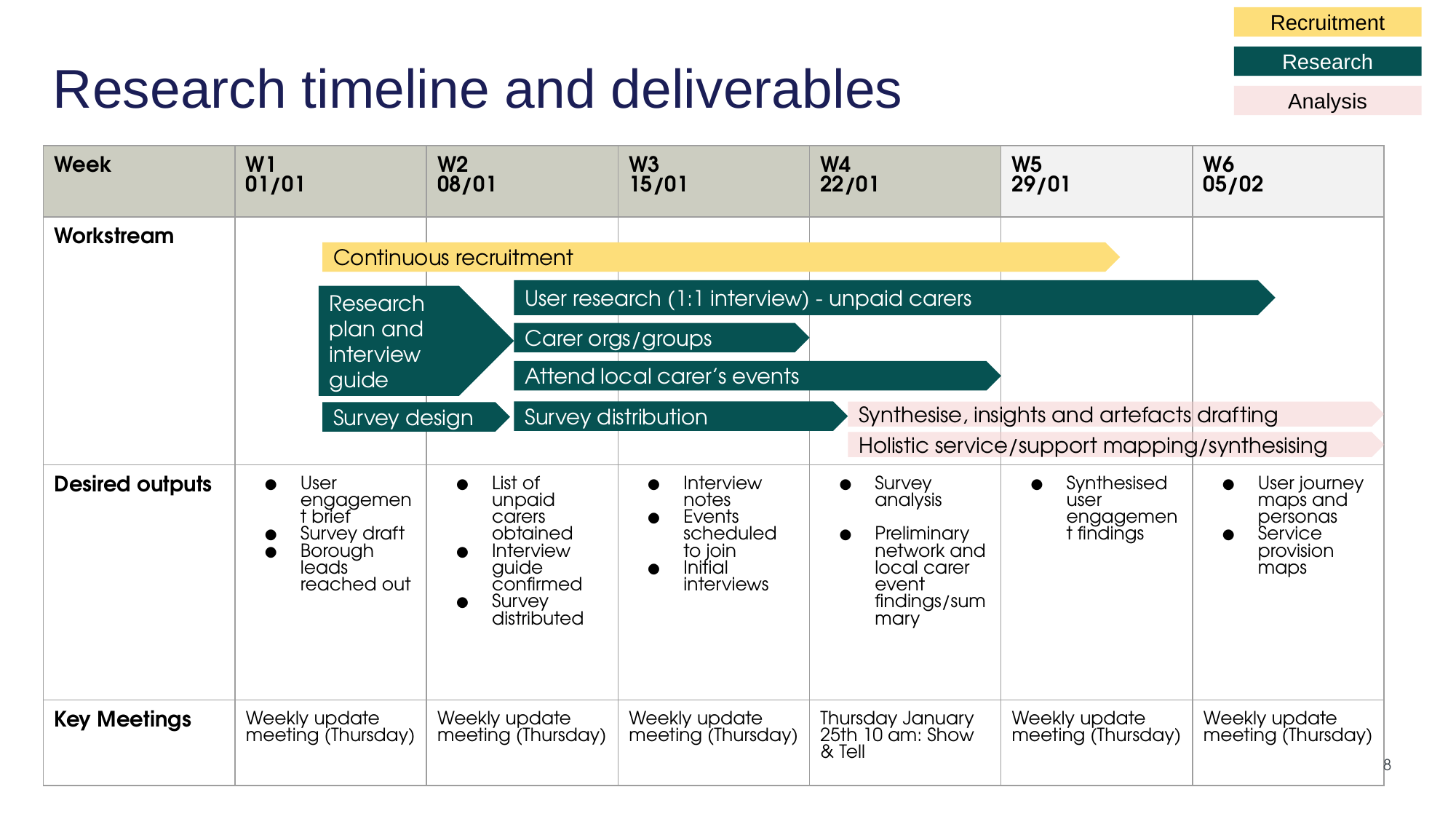

Recruitment
Research
# Research timeline and deliverables
Analysis
| Week | W1 01/01 | W2 08/01 | W3 15/01 | W4 22/01 | W5 29/01 | W6 05/02 |
| --- | --- | --- | --- | --- | --- | --- |
| Workstream |  |  |  |  |  |  |
| Desired outputs | User engagement brief Survey draft Borough leads reached out | List of unpaid carers obtained Interview guide confirmed Survey distributed | Interview notes Events scheduled to join Initial interviews | Survey analysis Preliminary network and local carer event findings/summary | Synthesised user engagement findings | User journey maps and personas Service provision maps |
| Key Meetings | Weekly update meeting (Thursday) | Weekly update meeting (Thursday) | Weekly update meeting (Thursday) | Thursday January 25th 10 am: Show & Tell | Weekly update meeting (Thursday) | Weekly update meeting (Thursday) |
Continuous recruitment
User research (1:1 interview) - unpaid carers
Research plan and interview guide
Carer orgs/groups
Attend local carer’s events
Synthesise, insights and artefacts drafting
Survey distribution
Survey design
Holistic service/support mapping/synthesising
8